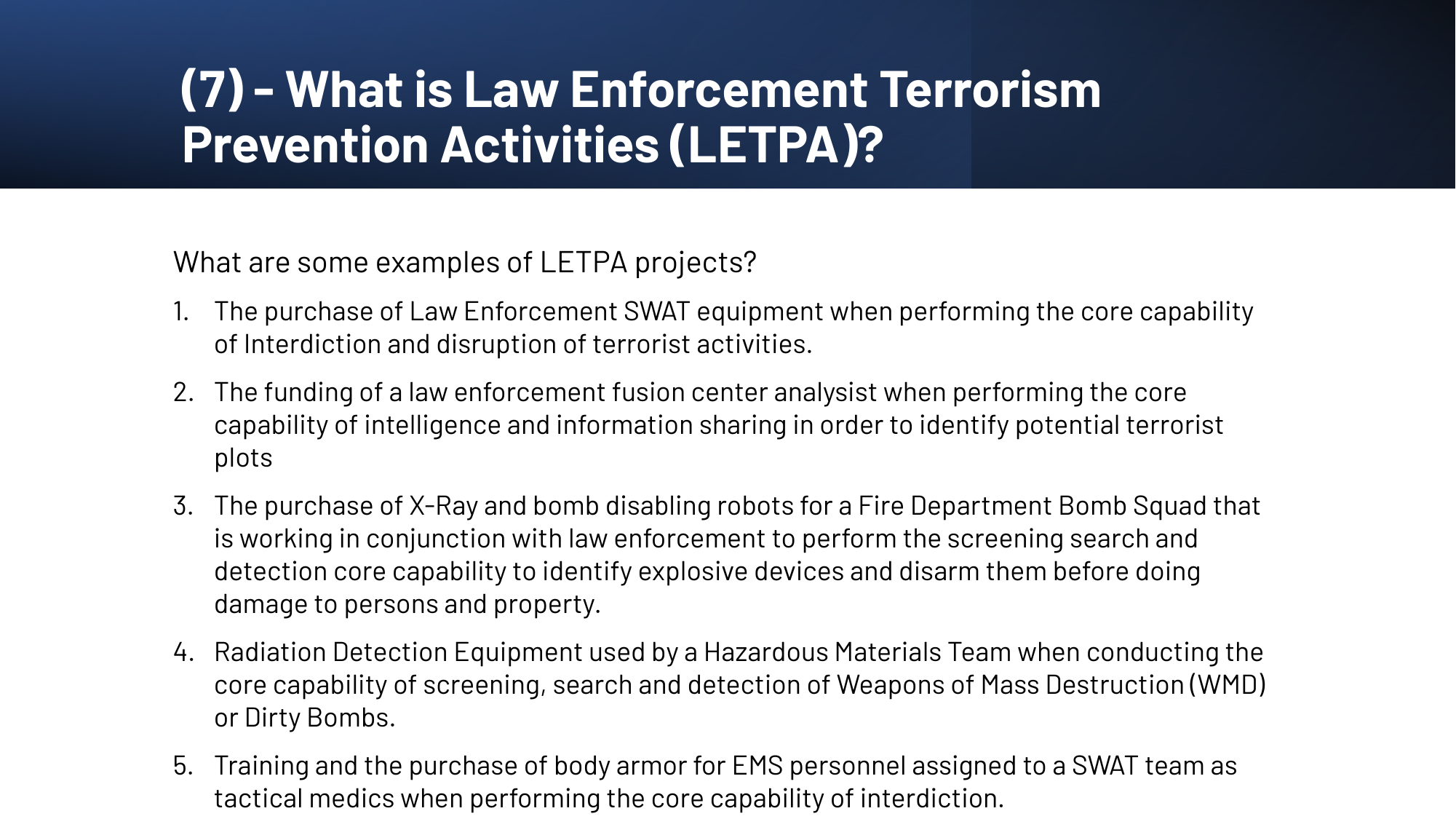

# (7) - What is Law Enforcement Terrorism Prevention Activities (LETPA)?
What are some examples of LETPA projects?
The purchase of Law Enforcement SWAT equipment when performing the core capability of Interdiction and disruption of terrorist activities.
The funding of a law enforcement fusion center analysist when performing the core capability of intelligence and information sharing in order to identify potential terrorist plots
The purchase of X-Ray and bomb disabling robots for a Fire Department Bomb Squad that is working in conjunction with law enforcement to perform the screening search and detection core capability to identify explosive devices and disarm them before doing damage to persons and property.
Radiation Detection Equipment used by a Hazardous Materials Team when conducting the core capability of screening, search and detection of Weapons of Mass Destruction (WMD) or Dirty Bombs.
Training and the purchase of body armor for EMS personnel assigned to a SWAT team as tactical medics when performing the core capability of interdiction.